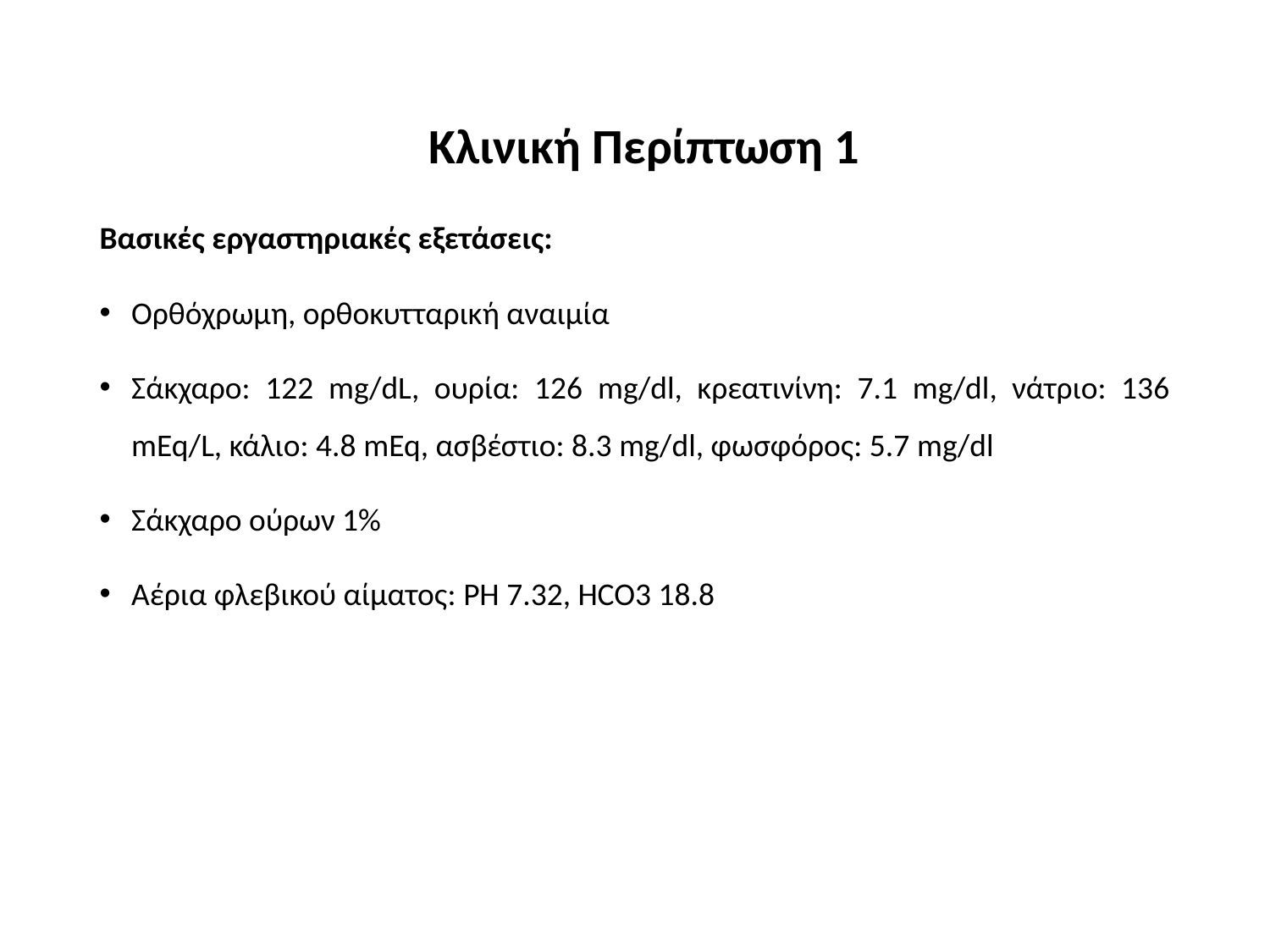

Κλινική Περίπτωση 1
Βασικές εργαστηριακές εξετάσεις:
Ορθόχρωμη, ορθοκυτταρική αναιμία
Σάκχαρο: 122 mg/dL, ουρία: 126 mg/dl, κρεατινίνη: 7.1 mg/dl, νάτριο: 136 mEq/L, κάλιο: 4.8 mEq, ασβέστιο: 8.3 mg/dl, φωσφόρος: 5.7 mg/dl
Σάκχαρο ούρων 1%
Αέρια φλεβικού αίματος: PH 7.32, HCO3 18.8